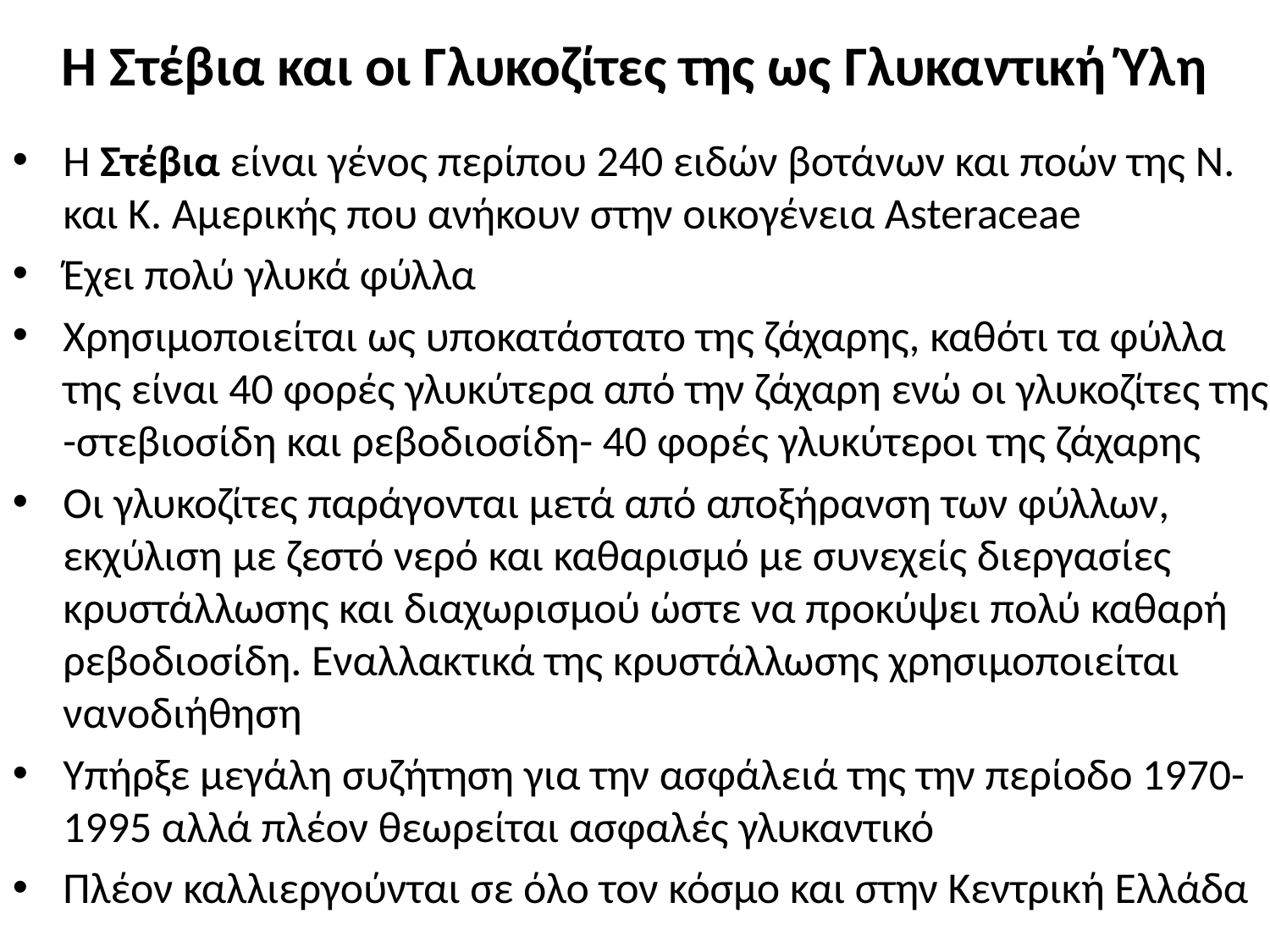

Η Στέβια και οι Γλυκοζίτες της ως Γλυκαντική Ύλη
Η Στέβια είναι γένος περίπου 240 ειδών βοτάνων και ποών της Ν. και Κ. Αμερικής που ανήκουν στην οικογένεια Asteraceae
Έχει πολύ γλυκά φύλλα
Χρησιμοποιείται ως υποκατάστατο της ζάχαρης, καθότι τα φύλλα της είναι 40 φορές γλυκύτερα από την ζάχαρη ενώ οι γλυκοζίτες της -στεβιοσίδη και ρεβοδιοσίδη- 40 φορές γλυκύτεροι της ζάχαρης
Οι γλυκοζίτες παράγονται μετά από αποξήρανση των φύλλων, εκχύλιση με ζεστό νερό και καθαρισμό με συνεχείς διεργασίες κρυστάλλωσης και διαχωρισμού ώστε να προκύψει πολύ καθαρή ρεβοδιοσίδη. Εναλλακτικά της κρυστάλλωσης χρησιμοποιείται νανοδιήθηση
Υπήρξε μεγάλη συζήτηση για την ασφάλειά της την περίοδο 1970-1995 αλλά πλέον θεωρείται ασφαλές γλυκαντικό
Πλέον καλλιεργούνται σε όλο τον κόσμο και στην Κεντρική Ελλάδα